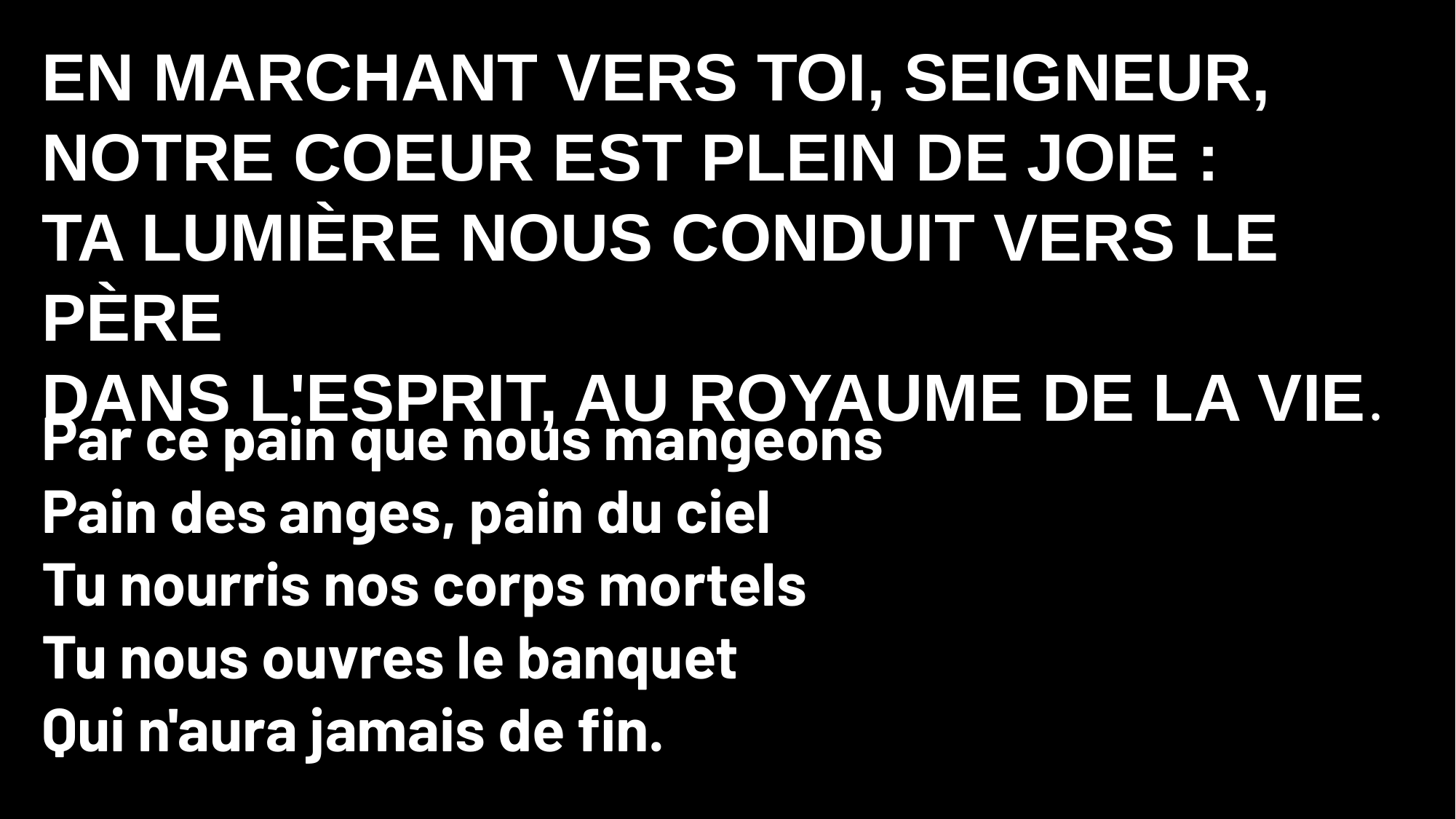

En marchant vers toi, Seigneur,
Notre coeur est plein de joie :
Ta lumière nous conduit vers le Père
Dans l'Esprit, au royaume de la vie.
Par ce pain que nous mangeons
Pain des anges, pain du ciel
Tu nourris nos corps mortels
Tu nous ouvres le banquet
Qui n'aura jamais de fin.